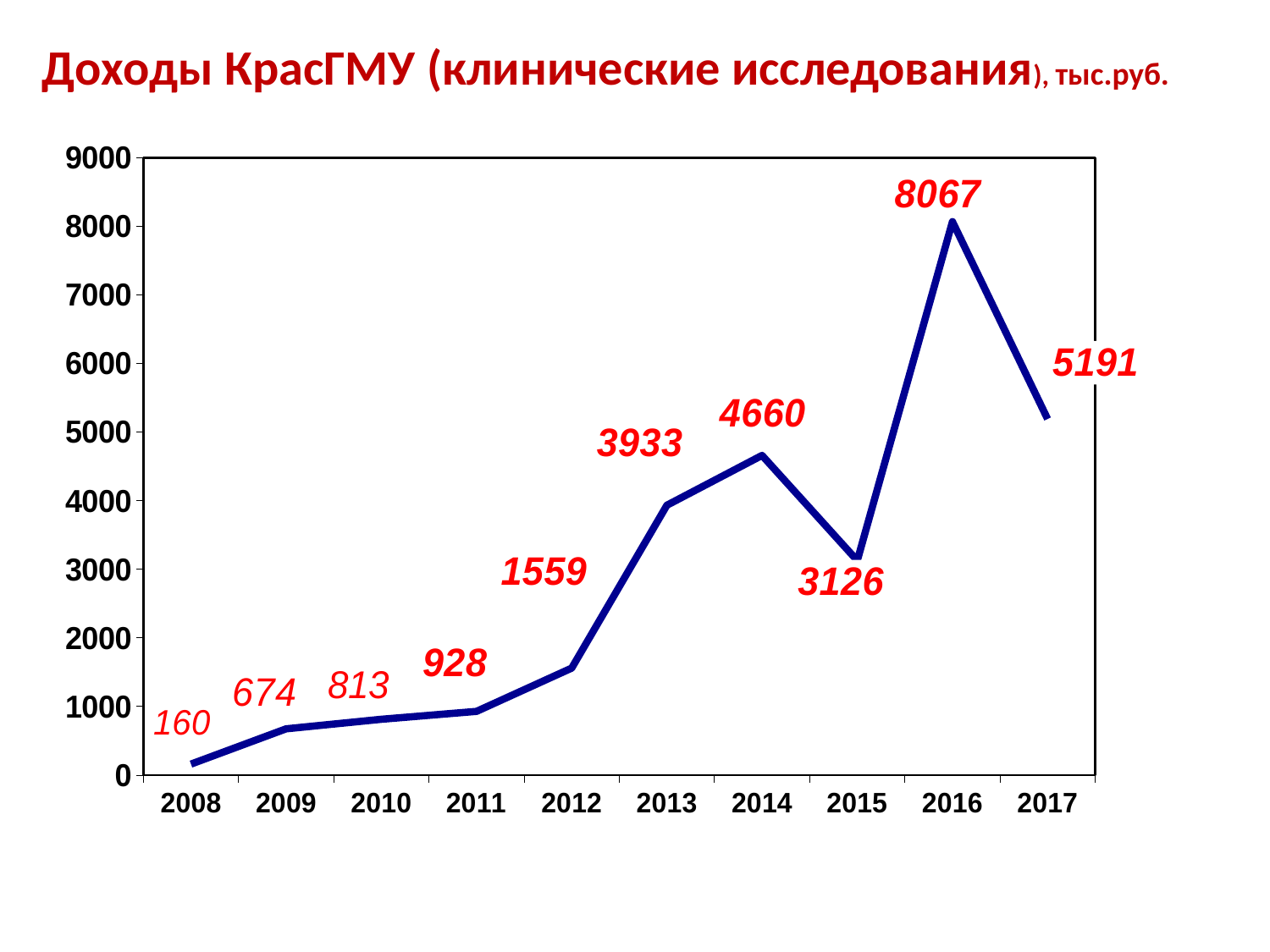

Доходы КрасГМУ (клинические исследования), тыс.руб.

### Chart

| Category | Восток |
|---|---|
| 2008 | 160.0 |
| 2009 | 674.0 |
| 2010 | 813.0 |
| 2011 | 928.0 |
| 2012 | 1559.0 |
| 2013 | 3933.0 |
| 2014 | 4660.0 |
| 2015 | 3126.0 |
| 2016 | 8067.0 |
| 2017 | 5191.0 |